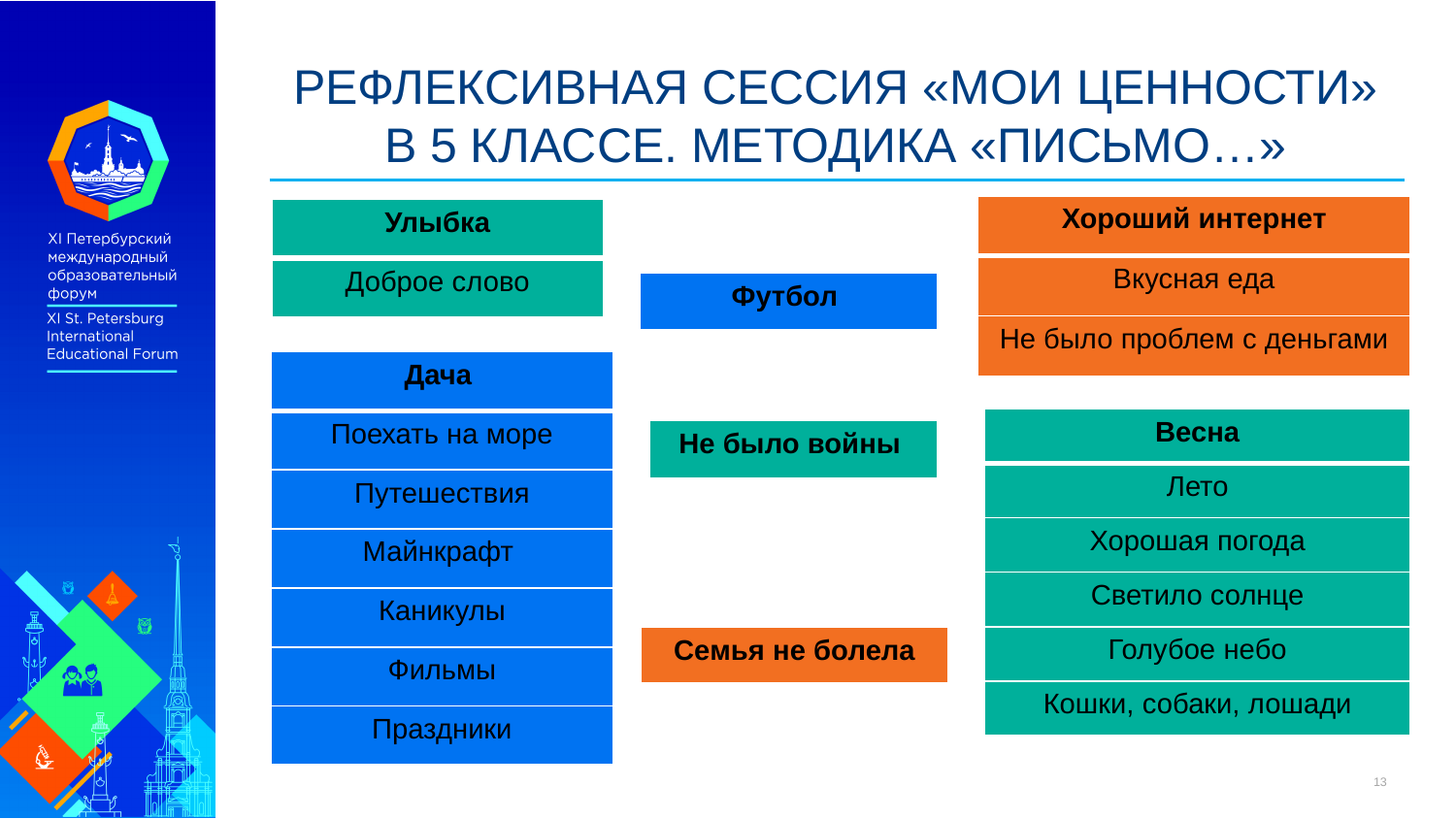

# РЕФЛЕКСИВНАЯ СЕССИЯ «МОИ ЦЕННОСТИ» В 5 КЛАССЕ. МЕТОДИКА «ПИСЬМО…»
| Хороший интернет |
| --- |
| Вкусная еда |
| Не было проблем с деньгами |
| Улыбка |
| --- |
| Доброе слово |

| Футбол |
| --- |
| Дача |
| --- |
| Поехать на море |
| Путешествия |
| Майнкрафт |
| Каникулы |
| Фильмы |
| Праздники |
| Весна |
| --- |
| Лето |
| Хорошая погода |
| Светило солнце |
| Голубое небо |
| Кошки, собаки, лошади |
| Не было войны |
| --- |
| Семья не болела |
| --- |
13